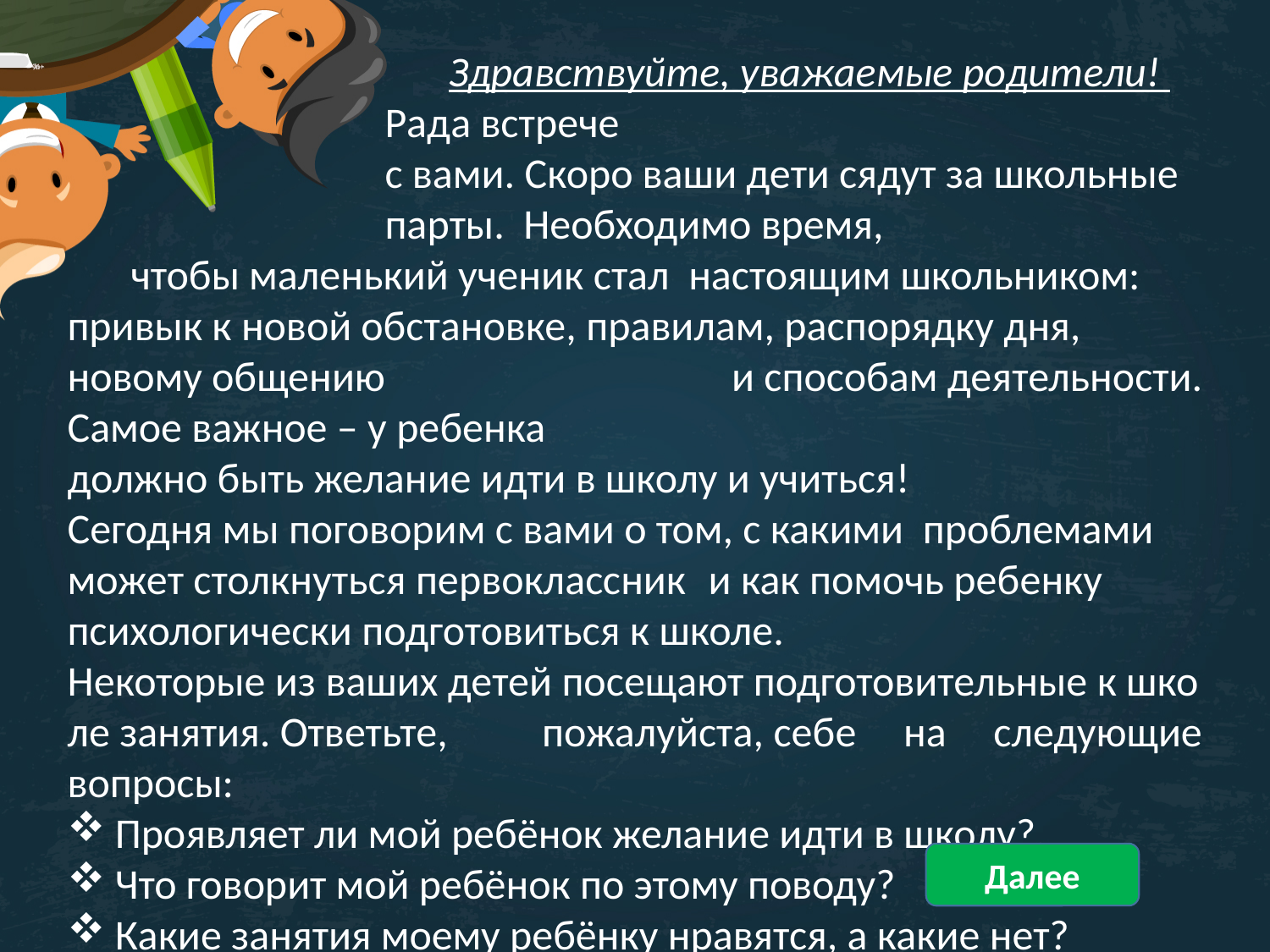

Здравствуйте, уважаемые родители!
Рада встрече  с вами. Скоро ваши дети сядут за школьные парты.  Необходимо время,
чтобы маленький ученик стал  настоящим школьником:
привык к новой обстановке, правилам, распорядку дня,           новому общению  и способам деятельности. Самое важное – у ребенка  должно быть желание идти в школу и учиться!
Сегодня мы поговорим с вами о том, с какими  проблемами
может столкнуться первоклассник  и как помочь ребенку         психологически подготовиться к школе.  Некоторые из ваших детей посещают подготовительные к школе занятия. Ответьте,  пожалуйста, себе на следующие вопросы:
Проявляет ли мой ребёнок желание идти в школу?
Что говорит мой ребёнок по этому поводу?
Какие занятия моему ребёнку нравятся, а какие нет?
Нашел ли мой ребёнок новых друзей?
Далее